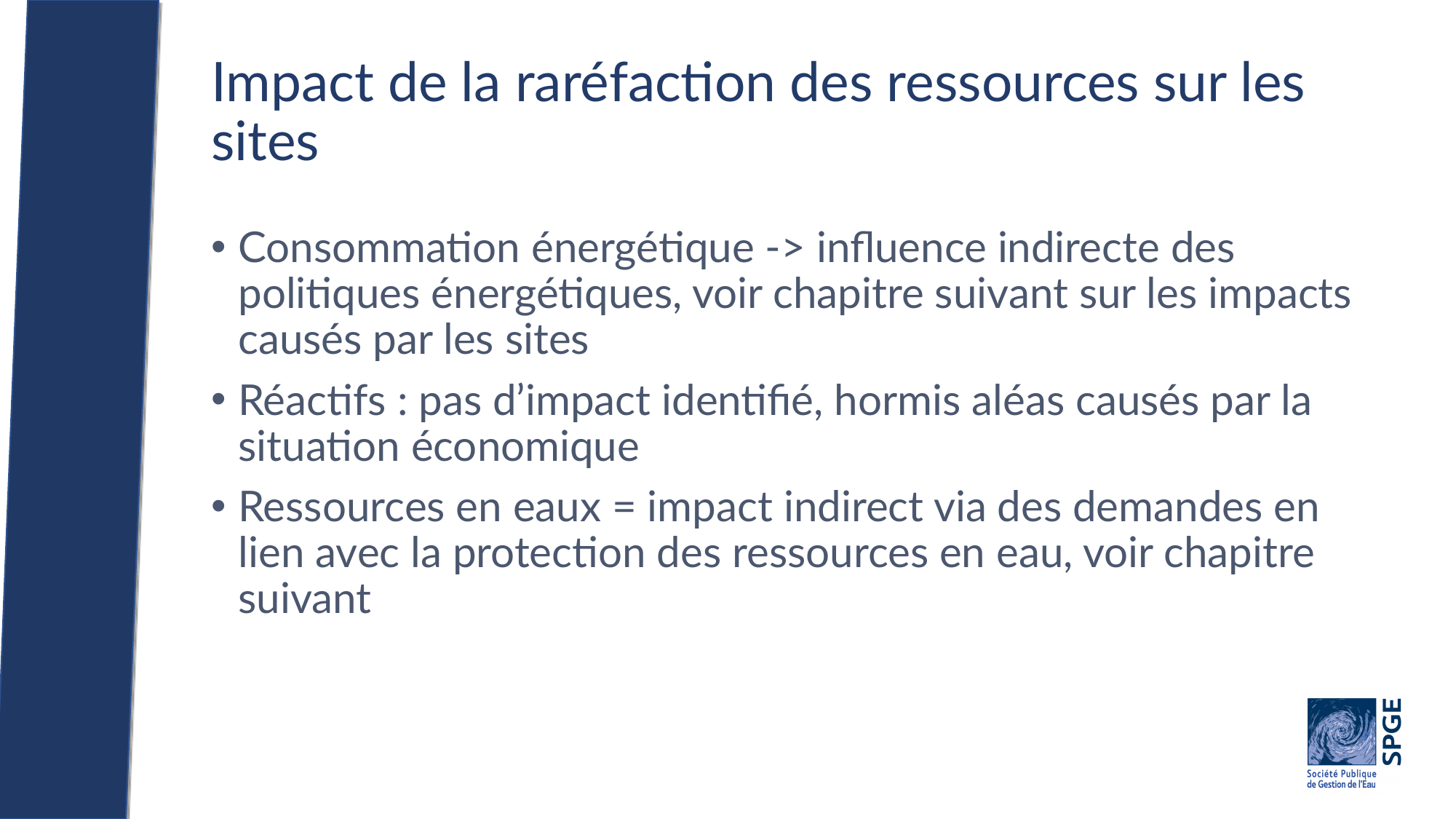

# Impact de la raréfaction des ressources sur les sites
Consommation énergétique -> influence indirecte des politiques énergétiques, voir chapitre suivant sur les impacts causés par les sites
Réactifs : pas d’impact identifié, hormis aléas causés par la situation économique
Ressources en eaux = impact indirect via des demandes en lien avec la protection des ressources en eau, voir chapitre suivant